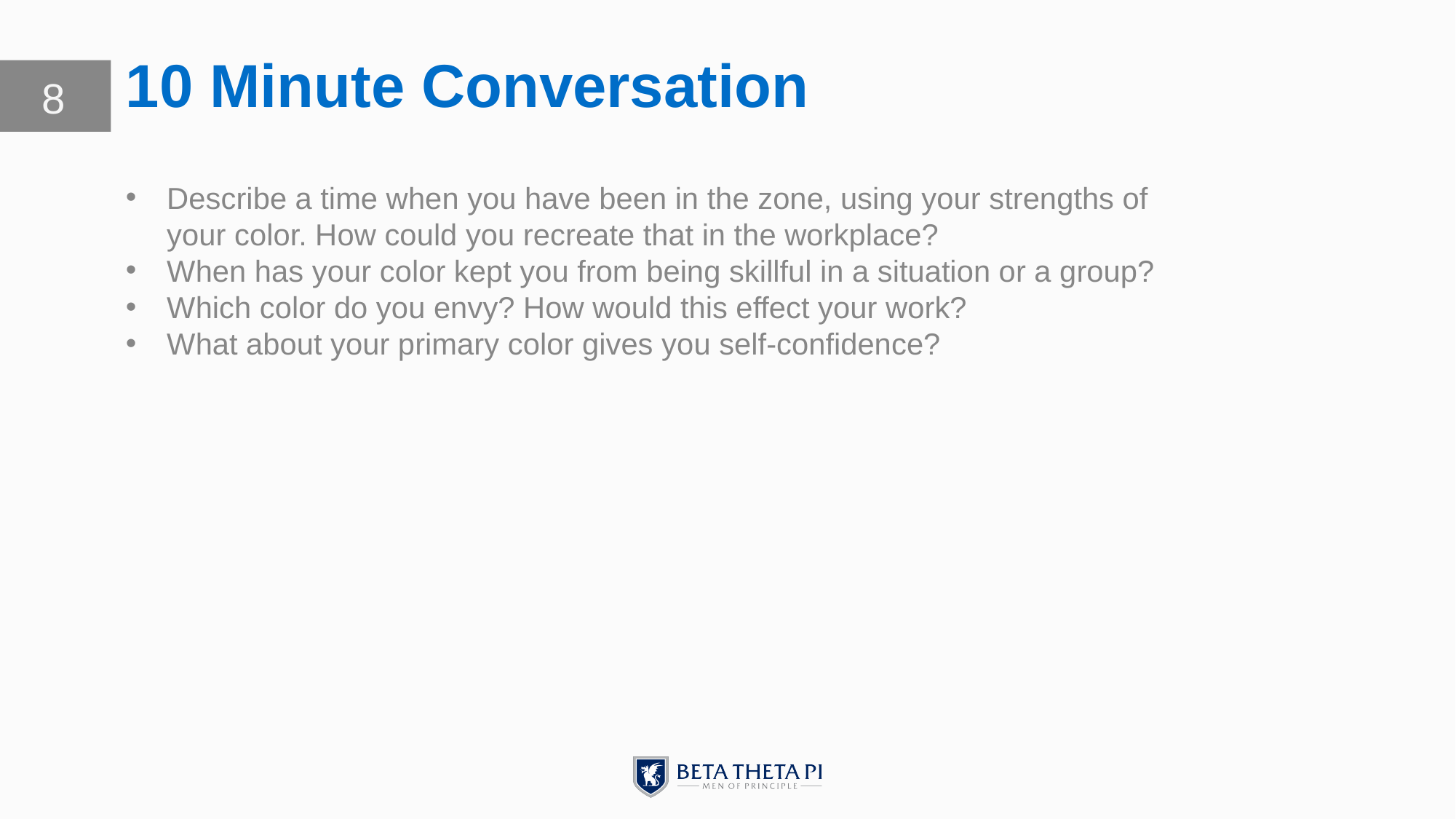

# 10 Minute Conversation
8
Describe a time when you have been in the zone, using your strengths of your color. How could you recreate that in the workplace?
When has your color kept you from being skillful in a situation or a group?
Which color do you envy? How would this effect your work?
What about your primary color gives you self-confidence?